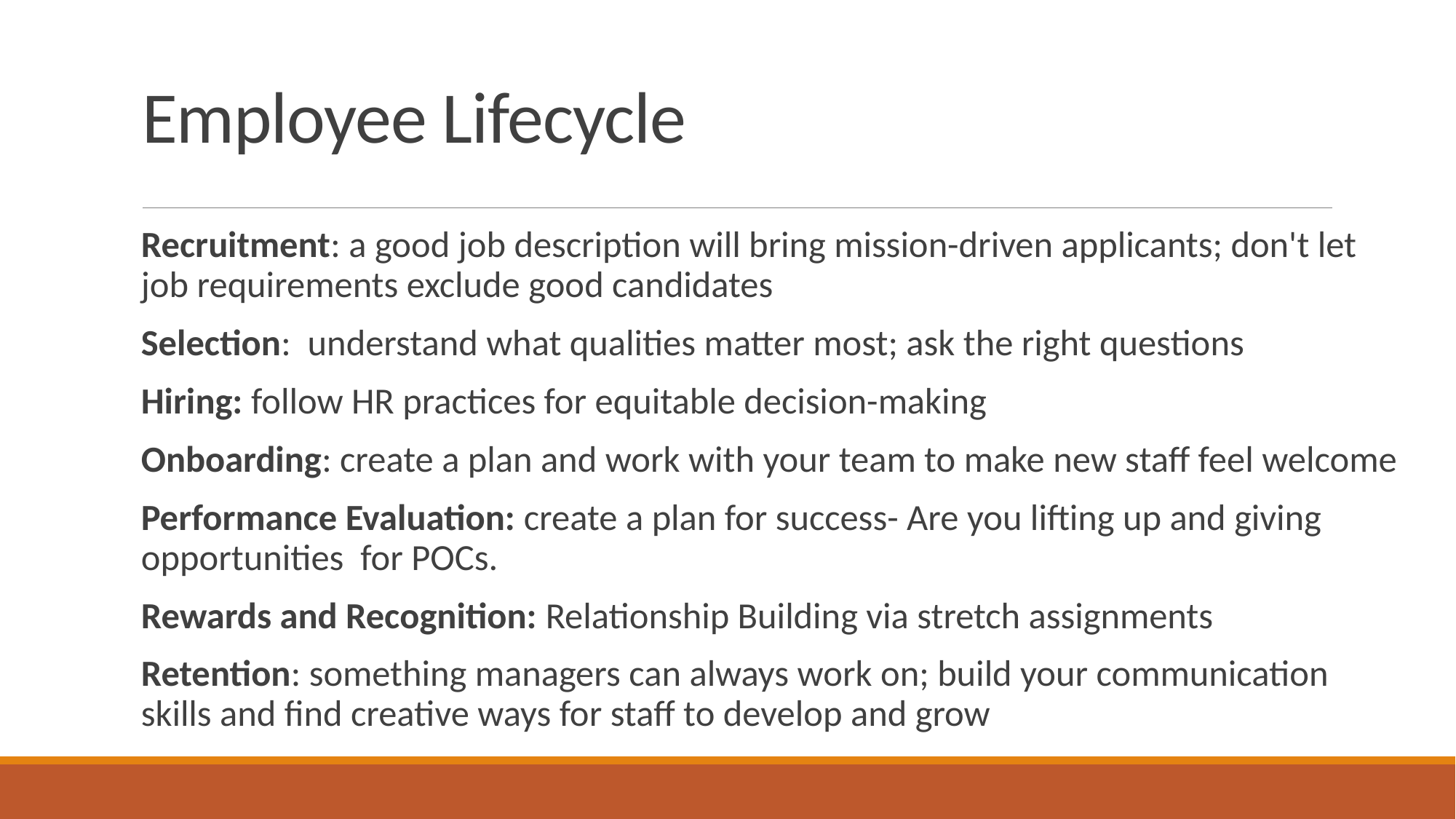

# Employee Lifecycle
Recruitment: a good job description will bring mission-driven applicants; don't let job requirements exclude good candidates​
Selection:  understand what qualities matter most; ask the right questions​
Hiring: follow HR practices for equitable decision-making ​
Onboarding: create a plan and work with your team to make new staff feel welcome​
Performance Evaluation: create a plan for success- Are you lifting up and giving opportunities  for POCs.
Rewards and Recognition: Relationship Building via stretch assignments
Retention: something managers can always work on; build your communication skills and find creative ways for staff to develop and grow​